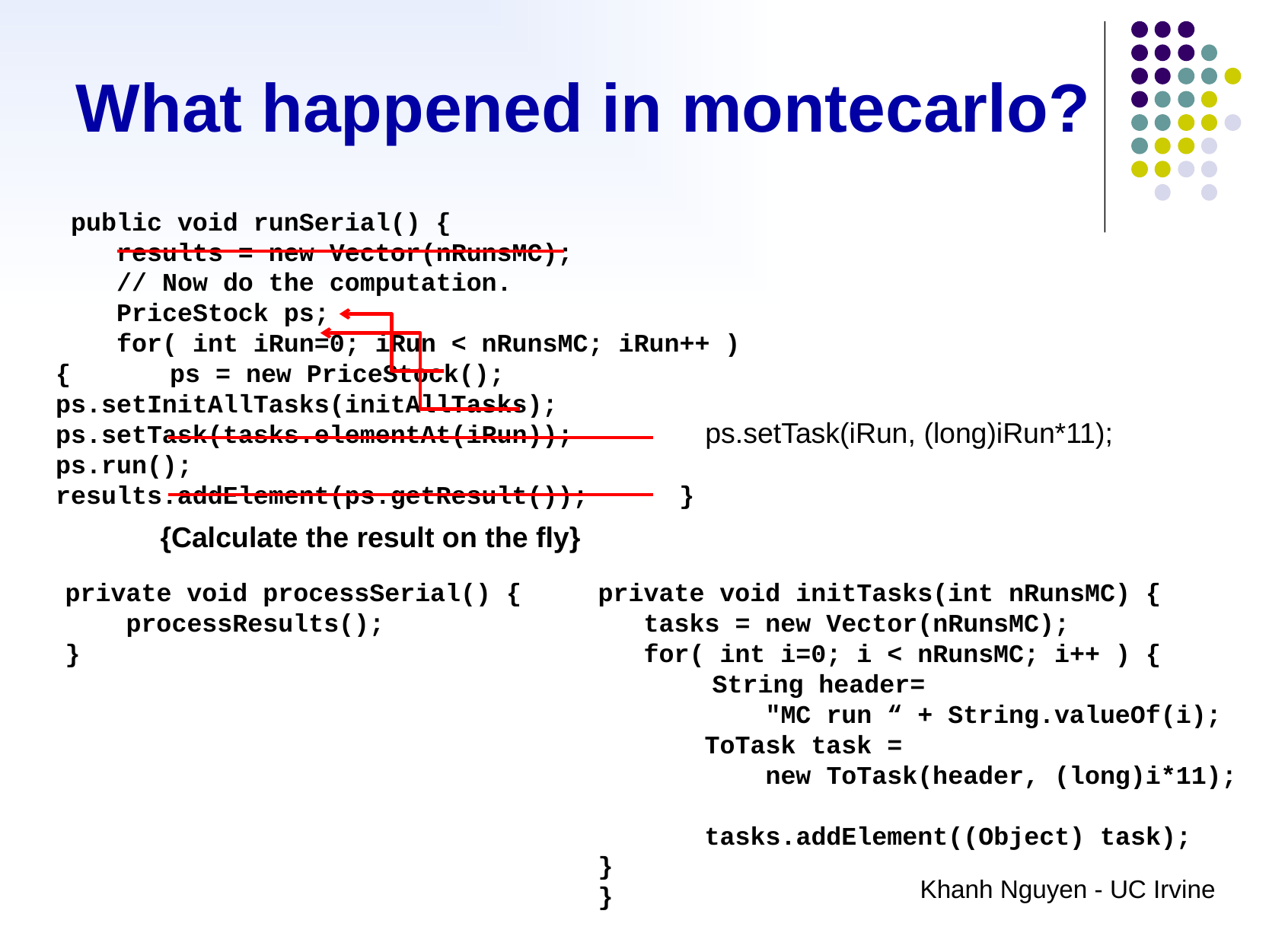

# What happened in montecarlo?
 public void runSerial() {
    results = new Vector(nRunsMC);
    // Now do the computation.
    PriceStock ps;
    for( int iRun=0; iRun < nRunsMC; iRun++ ) {	ps = new PriceStock();	ps.setInitAllTasks(initAllTasks);	ps.setTask(tasks.elementAt(iRun));	ps.run();	results.addElement(ps.getResult());      }

ps.setTask(iRun, (long)iRun*11);
{Calculate the result on the fly}
private void processSerial() {
    processResults();
}
private void initTasks(int nRunsMC) {
   tasks = new Vector(nRunsMC);
   for( int i=0; i < nRunsMC; i++ ) {      	String header=
           "MC run “ + String.valueOf(i);
       ToTask task =
           new ToTask(header, (long)i*11);
       tasks.addElement((Object) task);
}
}
Khanh Nguyen - UC Irvine